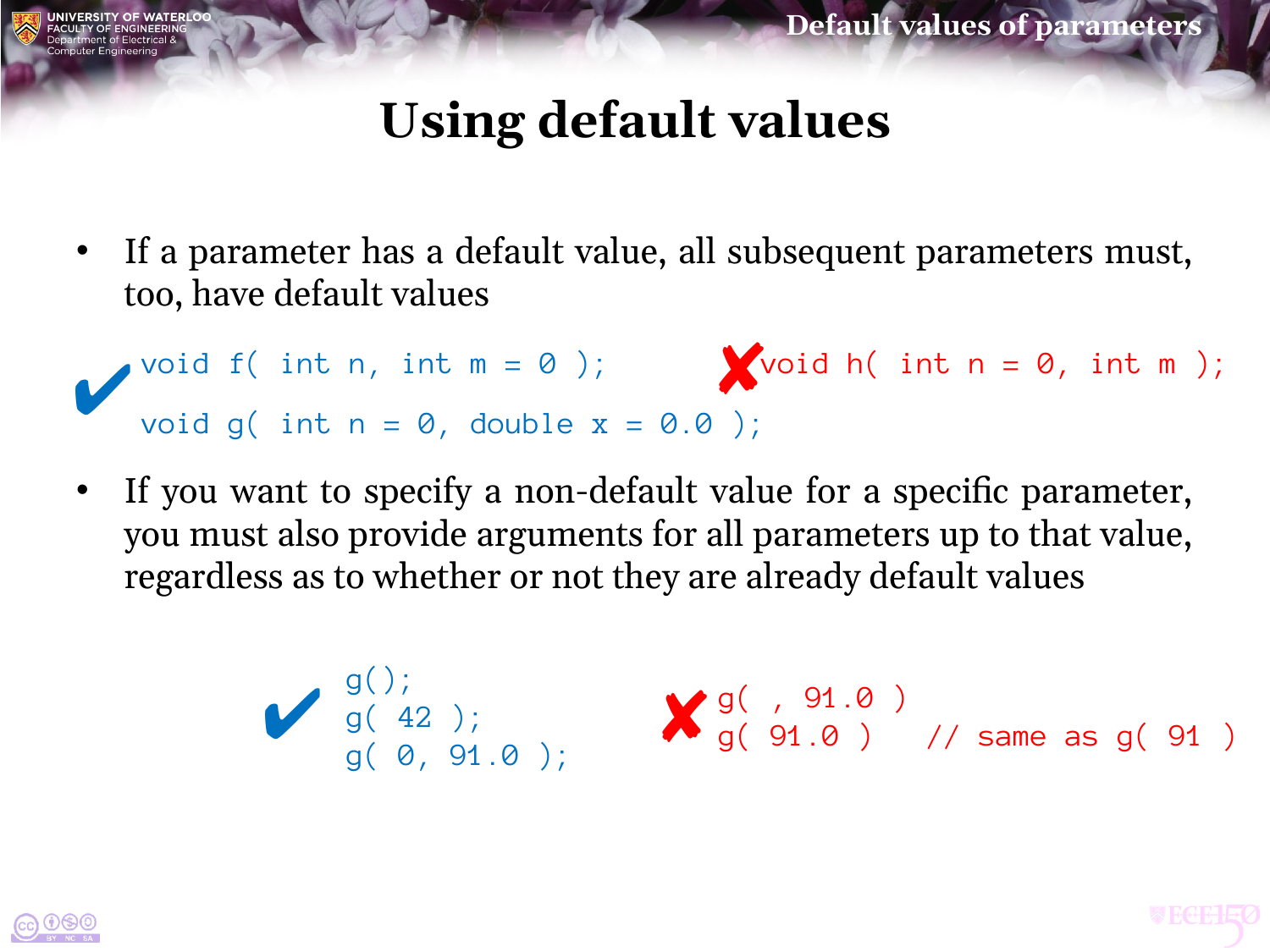

# Using default values
If a parameter has a default value, all subsequent parameters must, too, have default values

If you want to specify a non-default value for a specific parameter, you must also provide arguments for all parameters up to that value, regardless as to whether or not they are already default values
✘
void f( int n, int m = 0 );
void h( int n = 0, int m );
✔
void g( int n = 0, double x = 0.0 );
g();
g( 42 );
g( 0, 91.0 );
✔
✘
g( , 91.0 )
g( 91.0 )   // same as g( 91 )